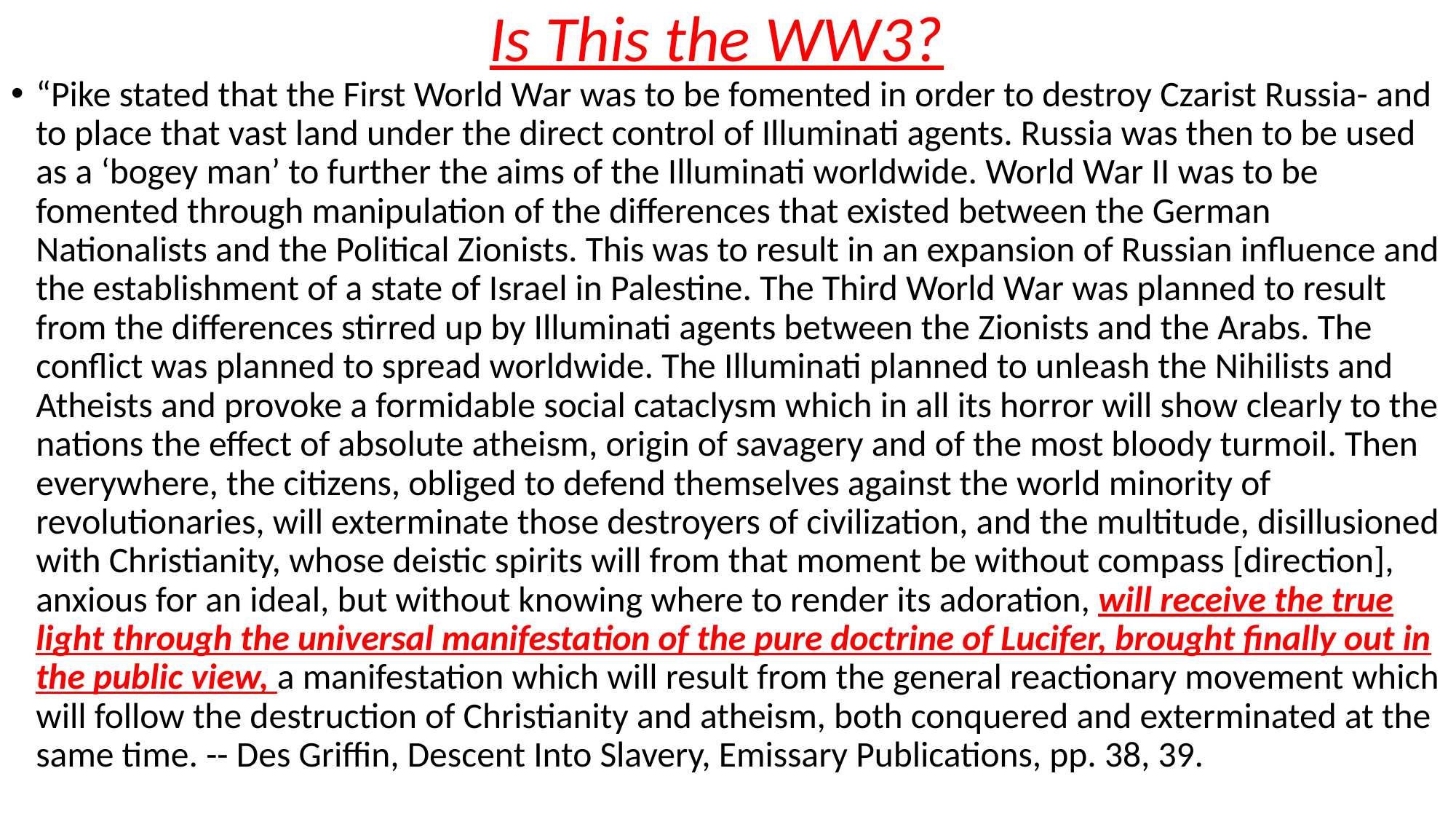

# Is This the WW3?
“Pike stated that the First World War was to be fomented in order to destroy Czarist Russia- and to place that vast land under the direct control of Illuminati agents. Russia was then to be used as a ‘bogey man’ to further the aims of the Illuminati worldwide. World War II was to be fomented through manipulation of the differences that existed between the German Nationalists and the Political Zionists. This was to result in an expansion of Russian influence and the establishment of a state of Israel in Palestine. The Third World War was planned to result from the differences stirred up by Illuminati agents between the Zionists and the Arabs. The conflict was planned to spread worldwide. The Illuminati planned to unleash the Nihilists and Atheists and provoke a formidable social cataclysm which in all its horror will show clearly to the nations the effect of absolute atheism, origin of savagery and of the most bloody turmoil. Then everywhere, the citizens, obliged to defend themselves against the world minority of revolutionaries, will exterminate those destroyers of civilization, and the multitude, disillusioned with Christianity, whose deistic spirits will from that moment be without compass [direction], anxious for an ideal, but without knowing where to render its adoration, will receive the true light through the universal manifestation of the pure doctrine of Lucifer, brought finally out in the public view, a manifestation which will result from the general reactionary movement which will follow the destruction of Christianity and atheism, both conquered and exterminated at the same time. -- Des Griffin, Descent Into Slavery, Emissary Publications, pp. 38, 39.